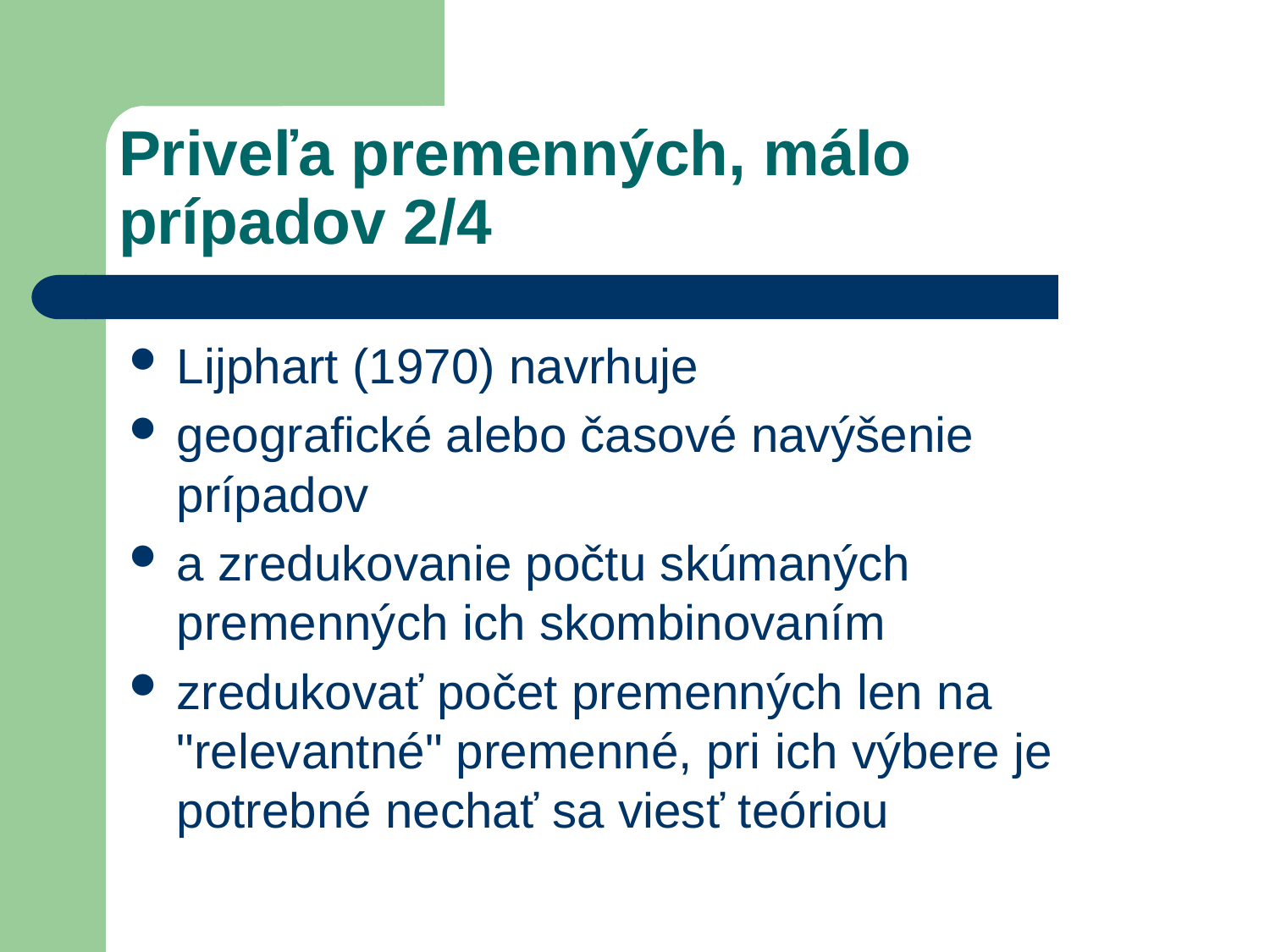

# Priveľa premenných, málo prípadov 2/4
Lijphart (1970) navrhuje
geografické alebo časové navýšenie prípadov
a zredukovanie počtu skúmaných premenných ich skombinovaním
zredukovať počet premenných len na "relevantné" premenné, pri ich výbere je potrebné nechať sa viesť teóriou